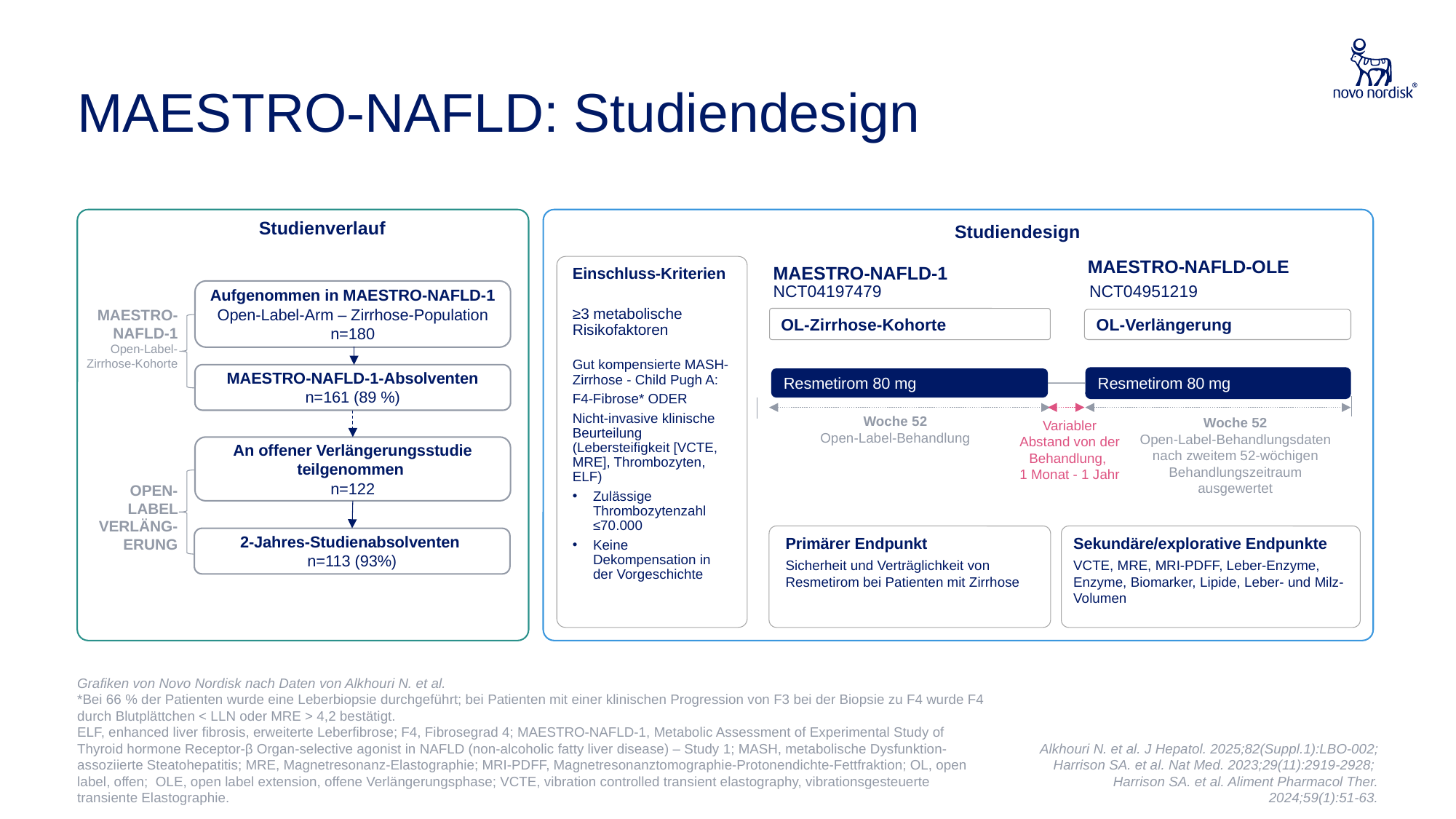

# MAESTRO-NAFLD: Studiendesign

Studienverlauf
Studiendesign
MAESTRO-NAFLD-OLE

MAESTRO-NAFLD-1
Einschluss-Kriterien
≥3 metabolische Risikofaktoren
Gut kompensierte MASH-Zirrhose - Child Pugh A:
F4-Fibrose* ODER
Nicht-invasive klinische Beurteilung (Lebersteifigkeit [VCTE, MRE], Thrombozyten, ELF)
Zulässige Thrombozytenzahl ≤70.000
Keine Dekompensation in der Vorgeschichte
NCT04951219
NCT04197479
Aufgenommen in MAESTRO-NAFLD-1
Open-Label-Arm – Zirrhose-Population
n=180
MAESTRO-NAFLD-1
Open-Label-Zirrhose-Kohorte
OL-Zirrhose-Kohorte
OL-Verlängerung

MAESTRO-NAFLD-1-Absolventen
n=161 (89 %)
Resmetirom 80 mg
Resmetirom 80 mg
Woche 52
Open-Label-Behandlung
Woche 52
Open-Label-Behandlungsdaten nach zweitem 52-wöchigen Behandlungszeitraum ausgewertet
Variabler Abstand von der Behandlung,
1 Monat - 1 Jahr
An offener Verlängerungsstudie teilgenommen
n=122

OPEN-LABEL VERLÄNG-ERUNG

2-Jahres-Studienabsolventen
n=113 (93%)
Primärer Endpunkt
Sicherheit und Verträglichkeit von Resmetirom bei Patienten mit Zirrhose
Sekundäre/explorative Endpunkte
VCTE, MRE, MRI-PDFF, Leber-Enzyme, Enzyme, Biomarker, Lipide, Leber- und Milz-Volumen
Grafiken von Novo Nordisk nach Daten von Alkhouri N. et al.
*Bei 66 % der Patienten wurde eine Leberbiopsie durchgeführt; bei Patienten mit einer klinischen Progression von F3 bei der Biopsie zu F4 wurde F4 durch Blutplättchen < LLN oder MRE > 4,2 bestätigt.
ELF, enhanced liver fibrosis, erweiterte Leberfibrose; F4, Fibrosegrad 4; MAESTRO-NAFLD-1, Metabolic Assessment of Experimental Study of Thyroid hormone Receptor-β Organ-selective agonist in NAFLD (non-alcoholic fatty liver disease) – Study 1; MASH, metabolische Dysfunktion-assoziierte Steatohepatitis; MRE, Magnetresonanz-Elastographie; MRI-PDFF, Magnetresonanztomographie-Protonendichte-Fettfraktion; OL, open label, offen;  OLE, open label extension, offene Verlängerungsphase; VCTE, vibration controlled transient elastography, vibrationsgesteuerte transiente Elastographie.
Alkhouri N. et al. J Hepatol. 2025;82(Suppl.1):LBO-002;
Harrison SA. et al. Nat Med. 2023;29(11):2919-2928;
Harrison SA. et al. Aliment Pharmacol Ther. 2024;59(1):51-63.